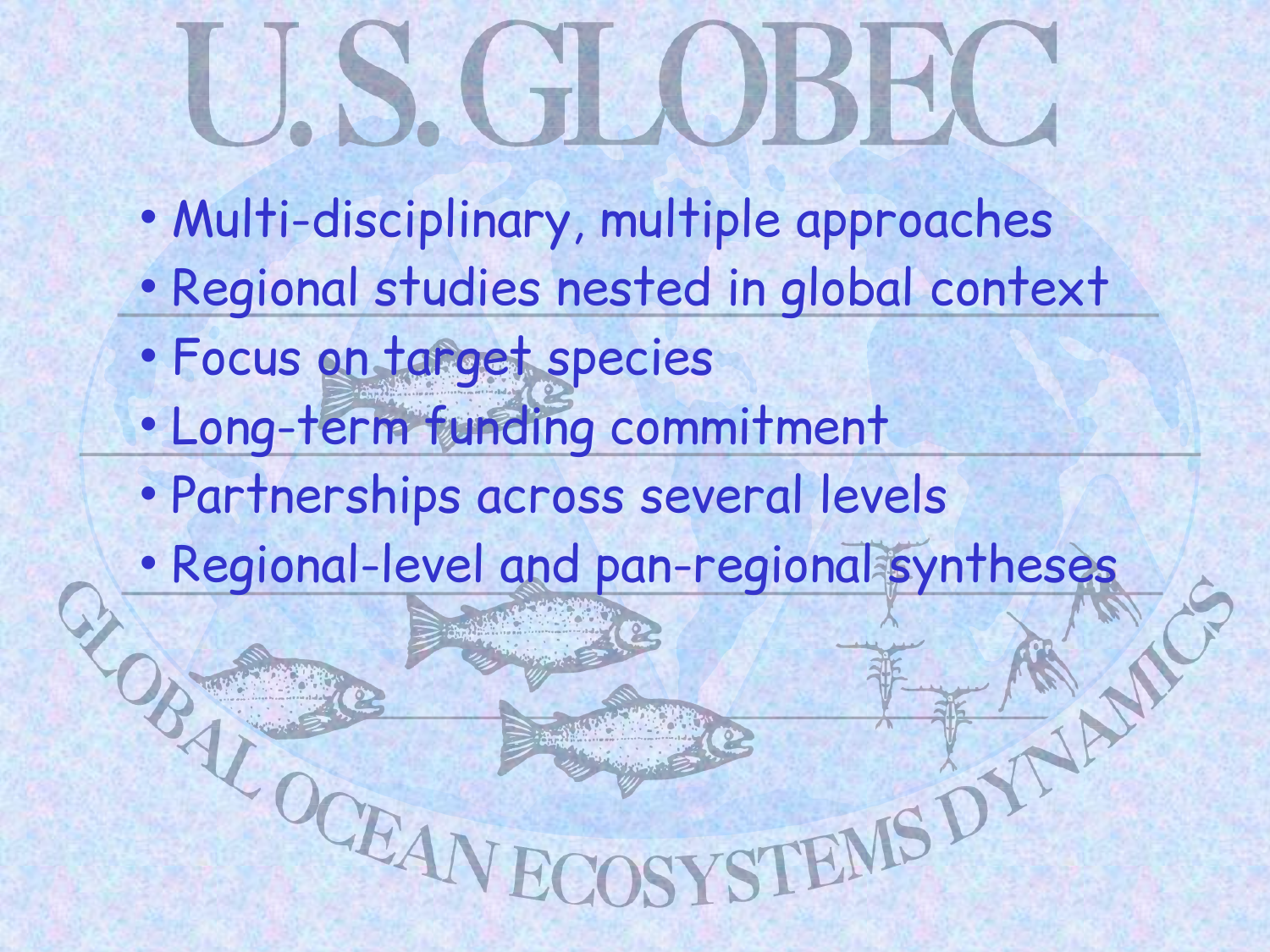

Multi-disciplinary, multiple approaches
Regional studies nested in global context
Focus on target species
Long-term funding commitment
Partnerships across several levels
Regional-level and pan-regional syntheses